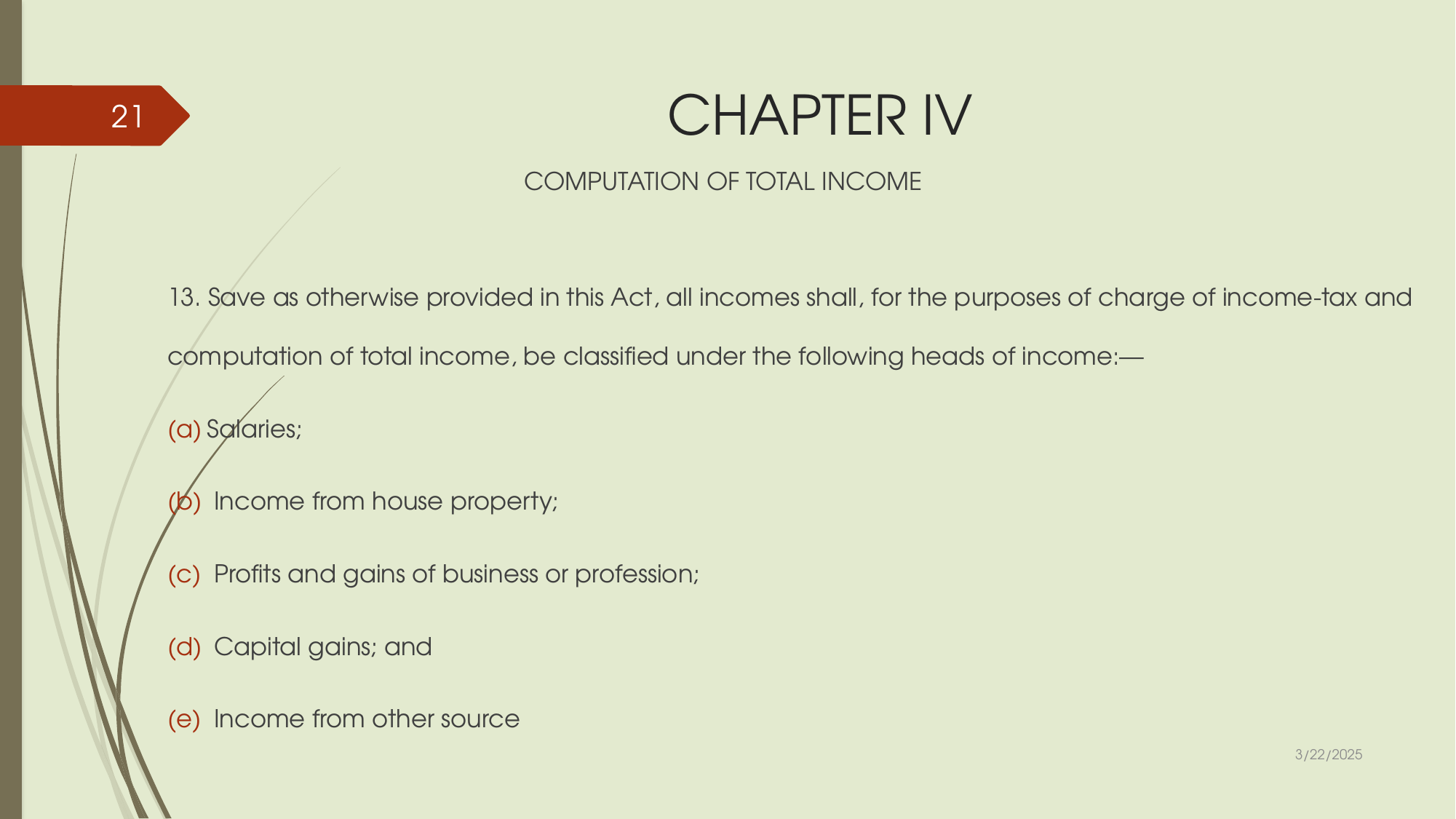

# CHAPTER IV
21
                                                     COMPUTATION OF TOTAL INCOME

13. Save as otherwise provided in this Act, all incomes shall, for the purposes of charge of income-tax and computation of total income, be classified under the following heads of income:—
Salaries;
 Income from house property;
 Profits and gains of business or profession;
 Capital gains; and
 Income from other source
3/22/2025